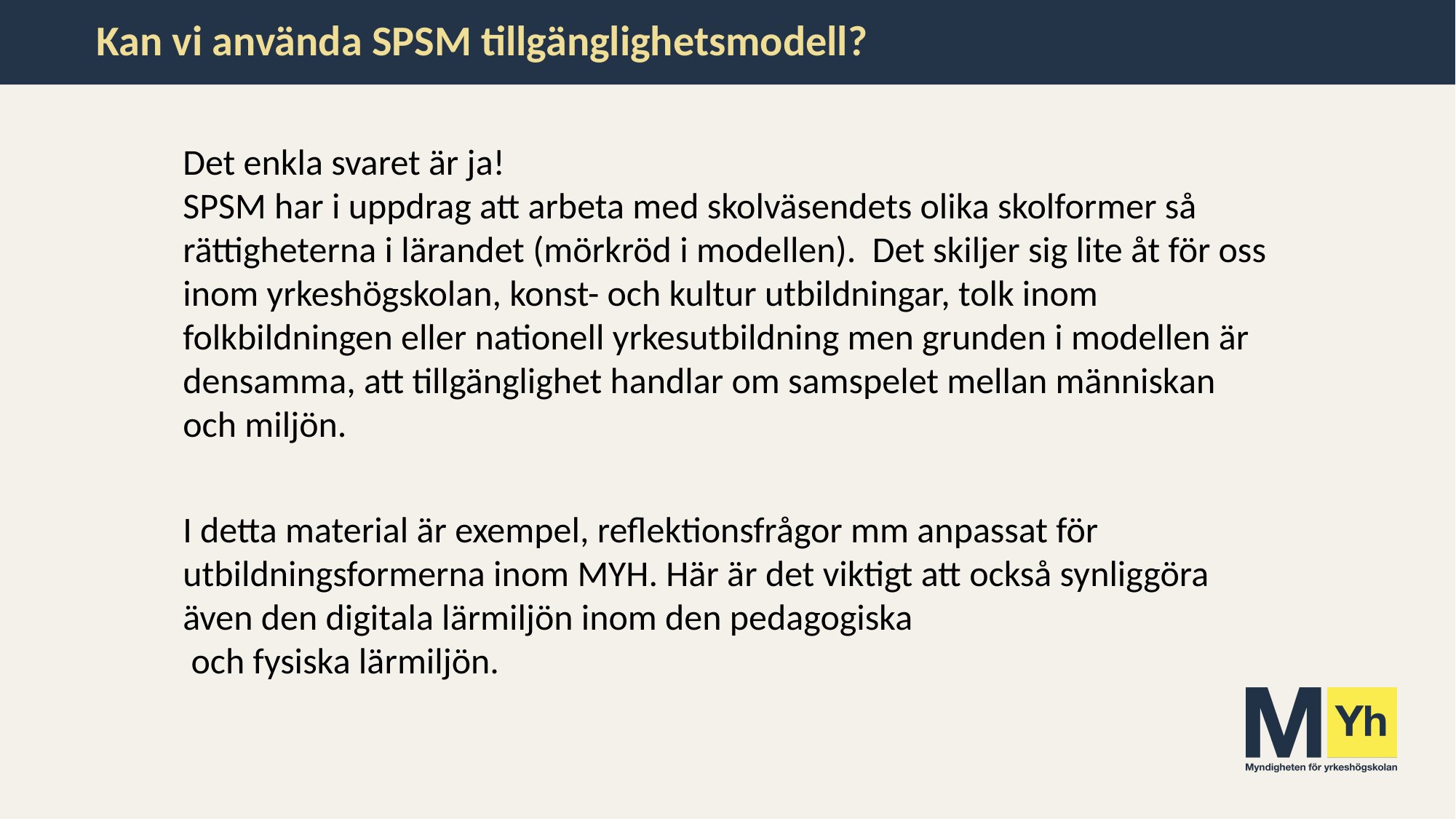

# Kan vi använda SPSM tillgänglighetsmodell?
Det enkla svaret är ja!
SPSM har i uppdrag att arbeta med skolväsendets olika skolformer så rättigheterna i lärandet (mörkröd i modellen).  Det skiljer sig lite åt för oss inom yrkeshögskolan, konst- och kultur utbildningar, tolk inom folkbildningen eller nationell yrkesutbildning men grunden i modellen är densamma, att tillgänglighet handlar om samspelet mellan människan och miljön.
I detta material är exempel, reflektionsfrågor mm anpassat för utbildningsformerna inom MYH. Här är det viktigt att också synliggöra även den digitala lärmiljön inom den pedagogiska
 och fysiska lärmiljön.